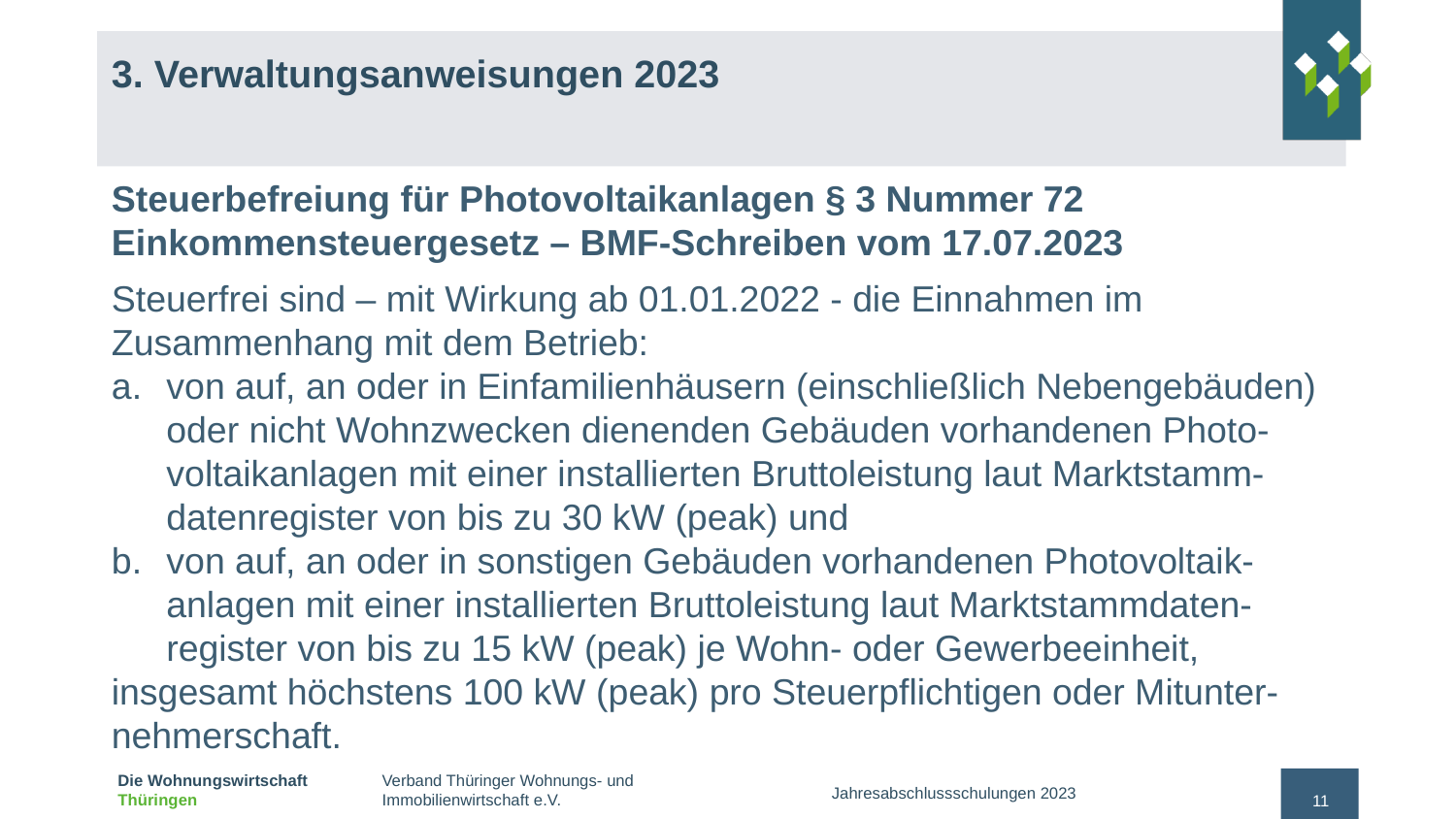

# 3. Verwaltungsanweisungen 2023
Steuerbefreiung für Photovoltaikanlagen § 3 Nummer 72 Einkommensteuergesetz – BMF-Schreiben vom 17.07.2023
Steuerfrei sind – mit Wirkung ab 01.01.2022 - die Einnahmen im Zusammenhang mit dem Betrieb:
von auf, an oder in Einfamilienhäusern (einschließlich Nebengebäuden) oder nicht Wohnzwecken dienenden Gebäuden vorhandenen Photo-voltaikanlagen mit einer installierten Bruttoleistung laut Marktstamm-datenregister von bis zu 30 kW (peak) und
von auf, an oder in sonstigen Gebäuden vorhandenen Photovoltaik-anlagen mit einer installierten Bruttoleistung laut Marktstammdaten-register von bis zu 15 kW (peak) je Wohn- oder Gewerbeeinheit,
insgesamt höchstens 100 kW (peak) pro Steuerpflichtigen oder Mitunter-nehmerschaft.

Jahresabschlussschulungen 2023